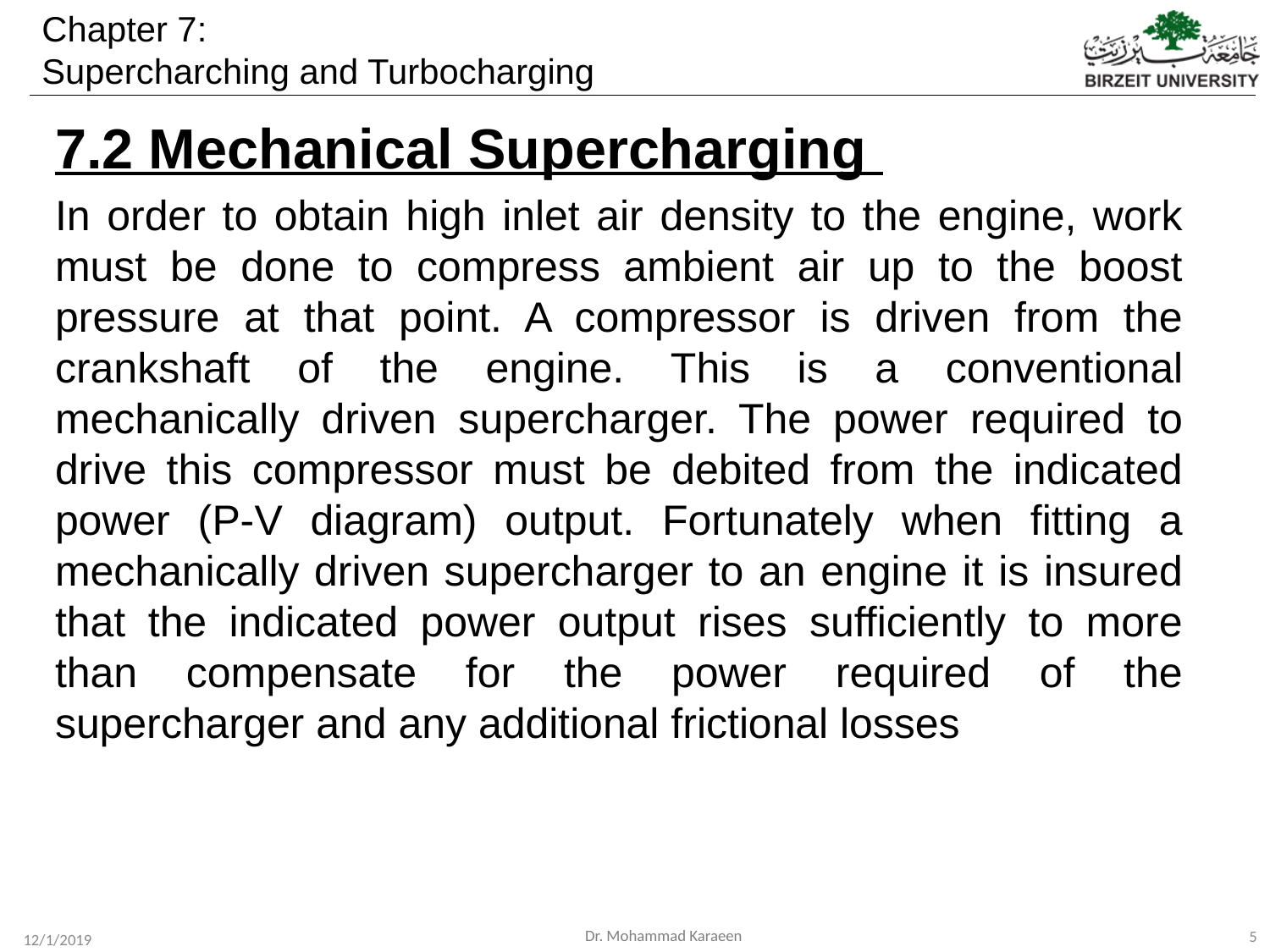

7.2 Mechanical Supercharging
In order to obtain high inlet air density to the engine, work must be done to compress ambient air up to the boost pressure at that point. A compressor is driven from the crankshaft of the engine. This is a conventional mechanically driven supercharger. The power required to drive this compressor must be debited from the indicated power (P-V diagram) output. Fortunately when fitting a mechanically driven supercharger to an engine it is insured that the indicated power output rises sufficiently to more than compensate for the power required of the supercharger and any additional frictional losses
5
12/1/2019